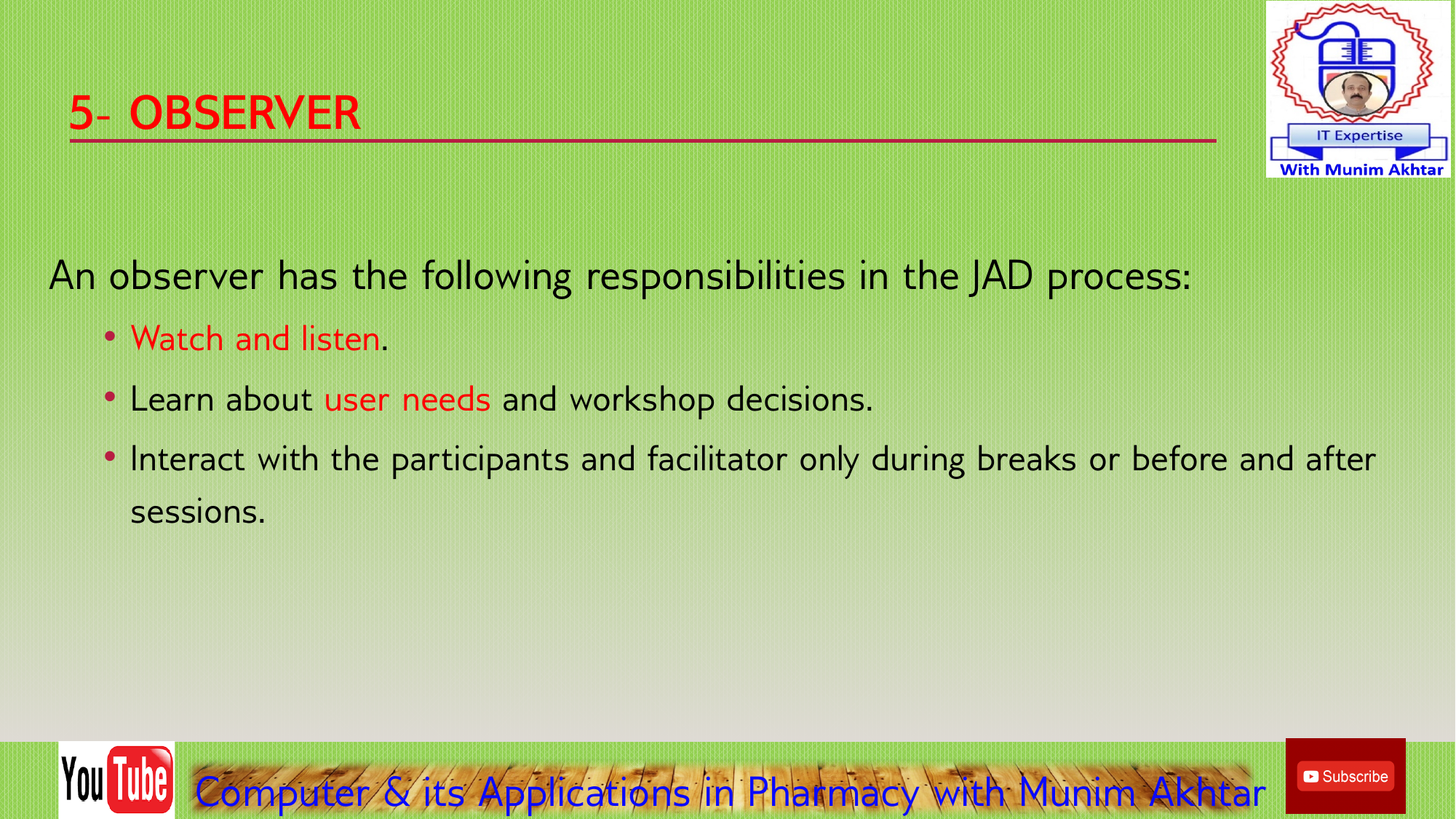

# 5- Observer
An observer has the following responsibilities in the JAD process:
Watch and listen.
Learn about user needs and workshop decisions.
Interact with the participants and facilitator only during breaks or before and after sessions.